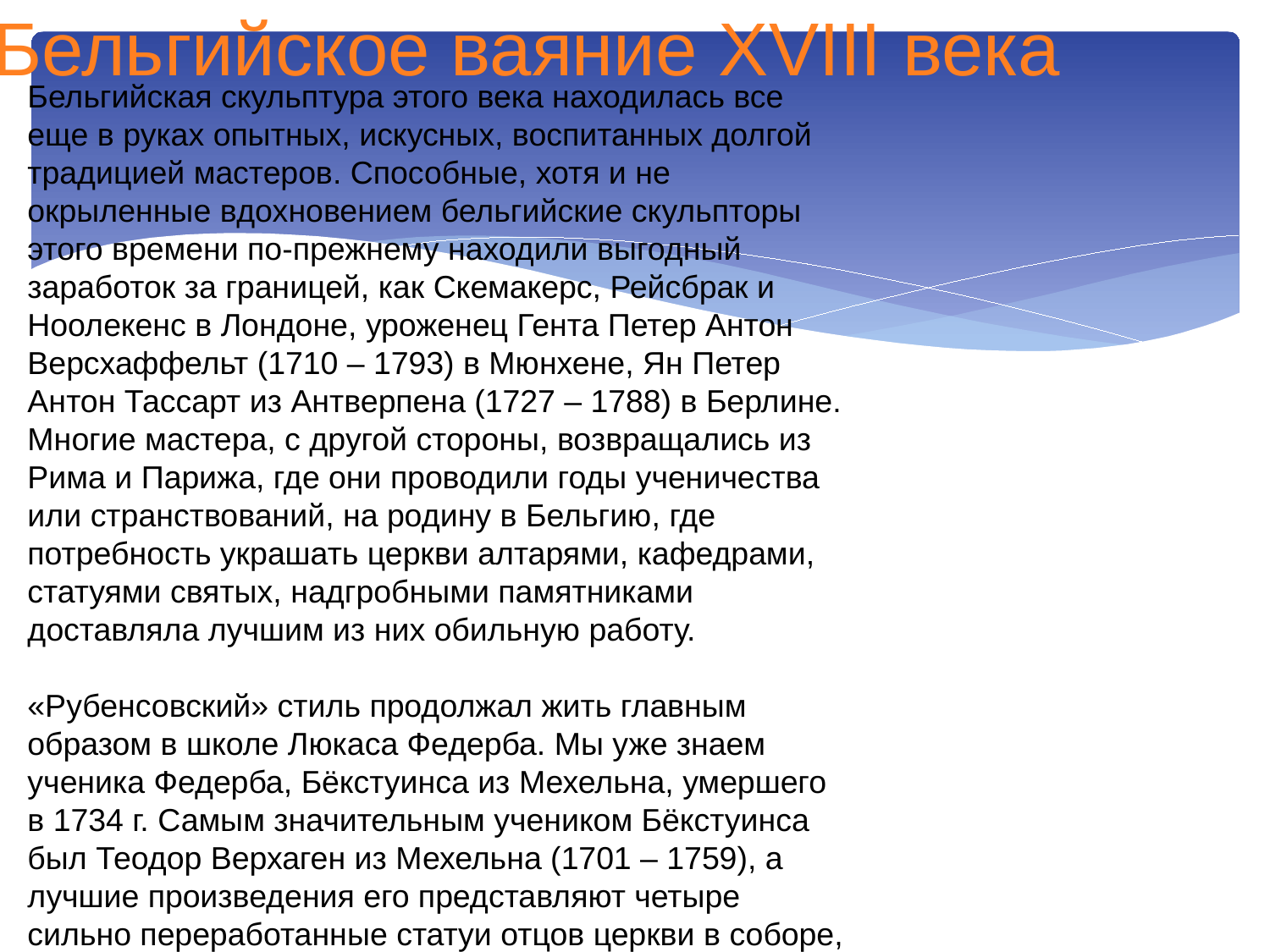

# Бельгийское ваяние XVIII века
Бельгийская скульптура этого века находилась все еще в руках опытных, искусных, воспитанных долгой традицией мастеров. Способные, хотя и не окрыленные вдохновением бельгийские скульпторы этого времени по-прежнему находили выгодный заработок за границей, как Скемакерс, Рейсбрак и Ноолекенс в Лондоне, уроженец Гента Петер Антон Версхаффельт (1710 – 1793) в Мюнхене, Ян Петер Антон Тассарт из Антверпена (1727 – 1788) в Берлине. Многие мастера, с другой стороны, возвращались из Рима и Парижа, где они проводили годы ученичества или странствований, на родину в Бельгию, где потребность украшать церкви алтарями, кафедрами, статуями святых, надгробными памятниками доставляла лучшим из них обильную работу.

«Рубенсовский» стиль продолжал жить главным образом в школе Люкаса Федерба. Мы уже знаем ученика Федерба, Бёкстуинса из Мехельна, умершего в 1734 г. Самым значительным учеником Бёкстуинса был Теодор Верхаген из Мехельна (1701 – 1759), а лучшие произведения его представляют четыре сильно переработанные статуи отцов церкви в соборе, резная деревянная кафедра с Добрым Пастырем (1741) в церкви св. Иоанна и знаменитая кафедра церкви Нотр-Дам-д̓Ансвик в Мехельне. Эта кафедра (1743 – 1746) имеет форму гигантского дерева; внизу его изображен очень реалистично «Гнев Бога на прародителей после грехопадения», а над его короной парит облако, на котором восседает Богоматерь.